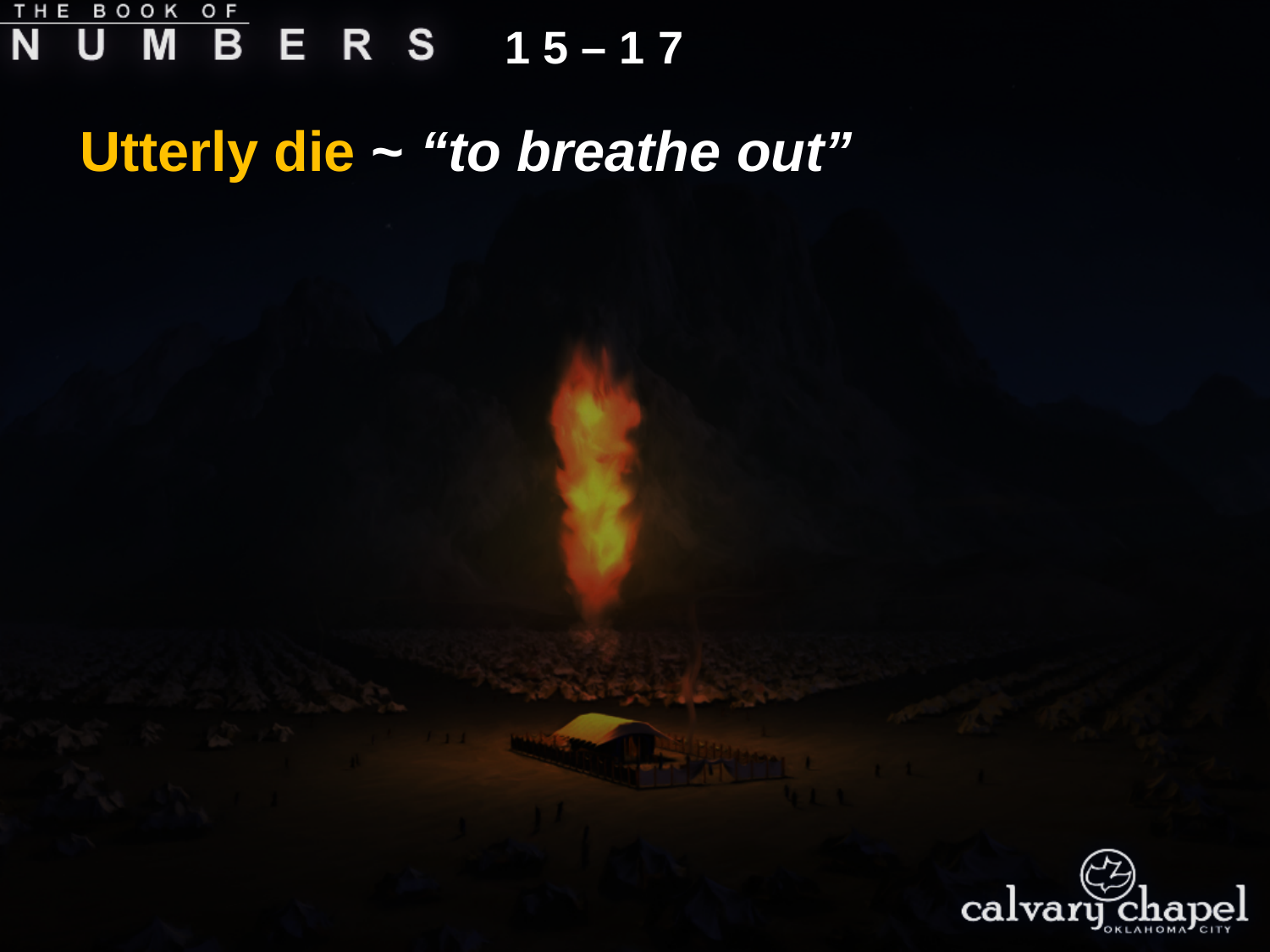

1 5 – 1 7
Utterly die ~ “to breathe out”